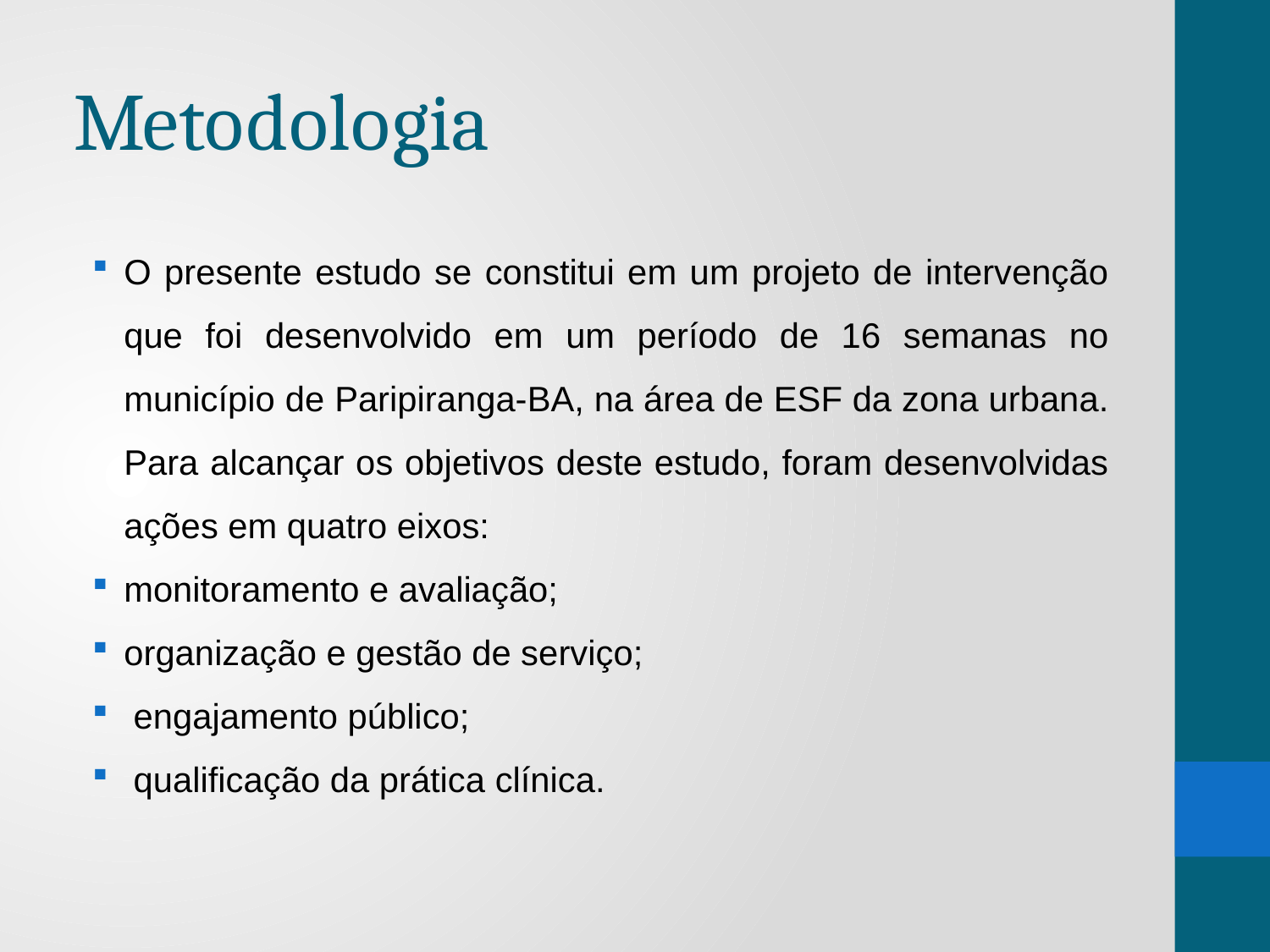

# Metodologia
O presente estudo se constitui em um projeto de intervenção que foi desenvolvido em um período de 16 semanas no município de Paripiranga-BA, na área de ESF da zona urbana. Para alcançar os objetivos deste estudo, foram desenvolvidas ações em quatro eixos:
monitoramento e avaliação;
organização e gestão de serviço;
 engajamento público;
 qualificação da prática clínica.